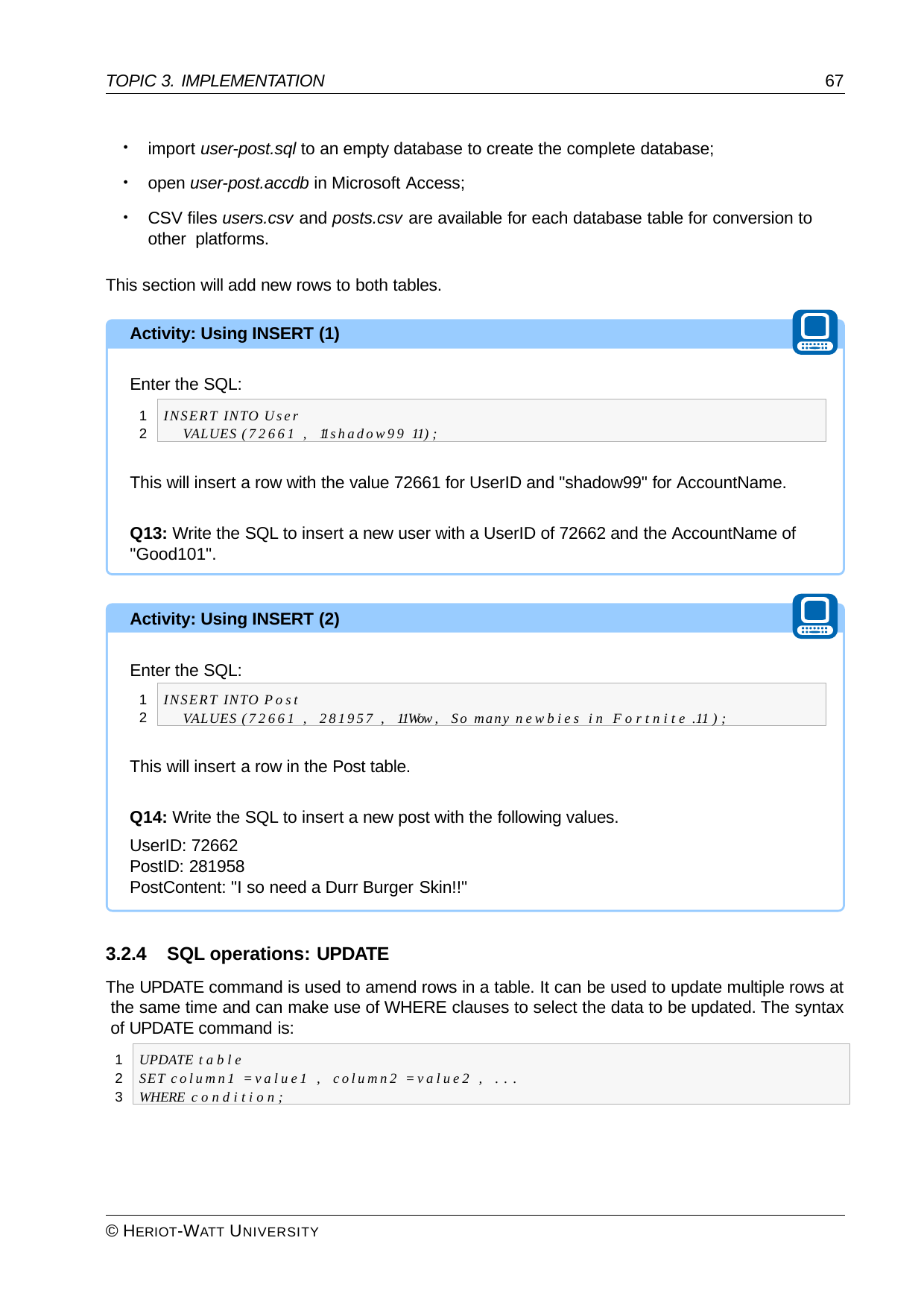

TOPIC 3. IMPLEMENTATION
67

import user-post.sql to an empty database to create the complete database;
open user-post.accdb in Microsoft Access;
•
•
•
CSV files users.csv and posts.csv are available for each database table for conversion to other  platforms.
This section will add new rows to both tables.

Activity: Using INSERT (1)

Enter the SQL:

INSERT INTO User
VALUES (72661 , 11 shadow99 11) ;
1
2
This will insert a row with the value 72661 for UserID and "shadow99" for AccountName.

Q13: Write the SQL to insert a new user with a UserID of 72662 and the AccountName of  "Good101".

Activity: Using INSERT (2)

Enter the SQL:

INSERT INTO Post
VALUES (72661 , 281957 , 11Wow , So many newbies in Fortnite .11 );
1
2
This will insert a row in the Post table.

Q14: Write the SQL to insert a new post with the following values.  UserID: 72662
PostID: 281958
PostContent: "I so need a Durr Burger Skin!!"

3.2.4	SQL operations: UPDATE
The UPDATE command is used to amend rows in a table. It can be used to update multiple rows at  the same time and can make use of WHERE clauses to select the data to be updated. The syntax  of UPDATE command is:
UPDATE table
SET column1 = value1 , column2 = value2 , ...  WHERE condition;
1
2
3

© HERIOT-WATT UNIVERSITY